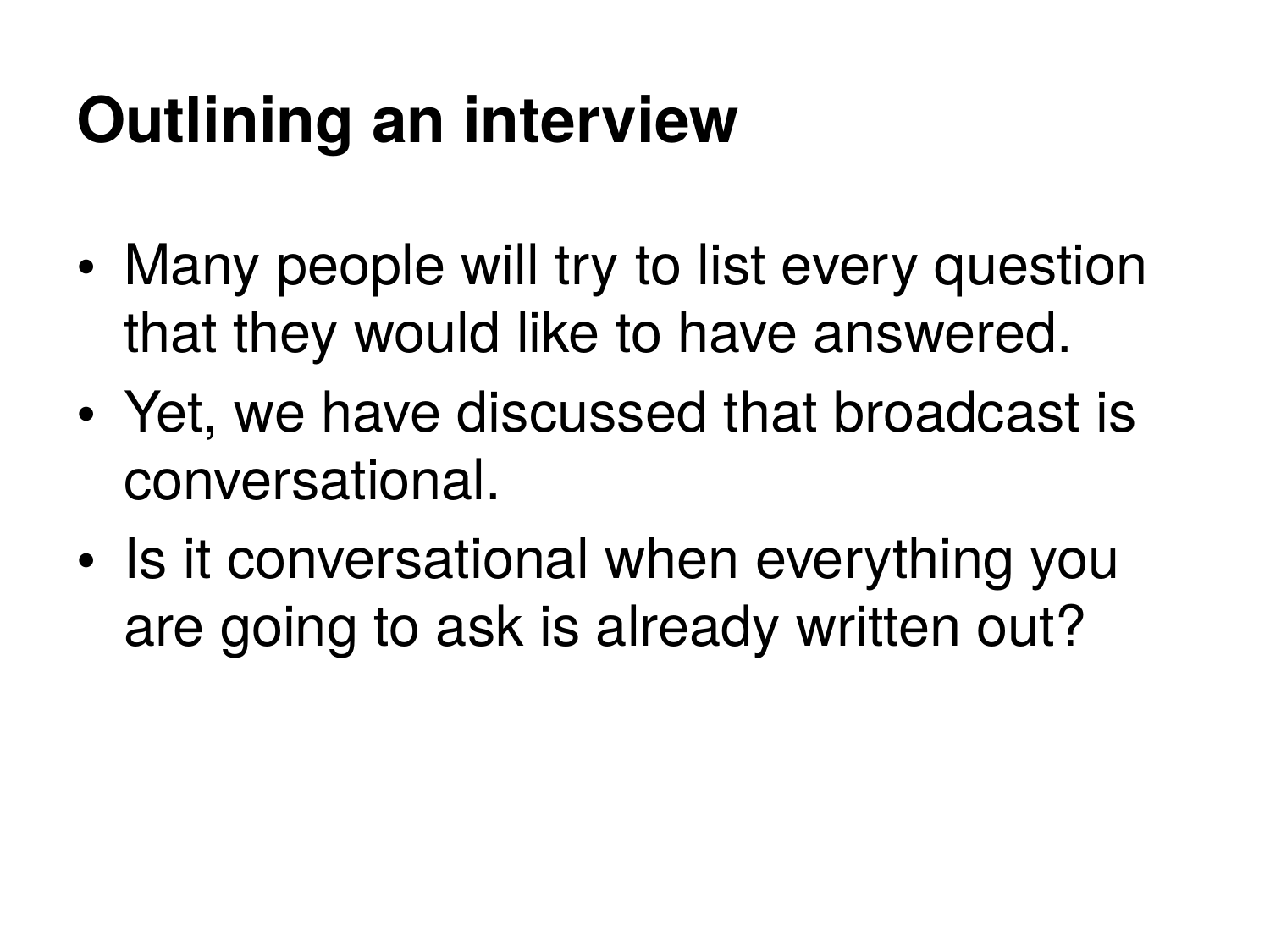

# Outlining an interview
Many people will try to list every question that they would like to have answered.
Yet, we have discussed that broadcast is conversational.
Is it conversational when everything you are going to ask is already written out?